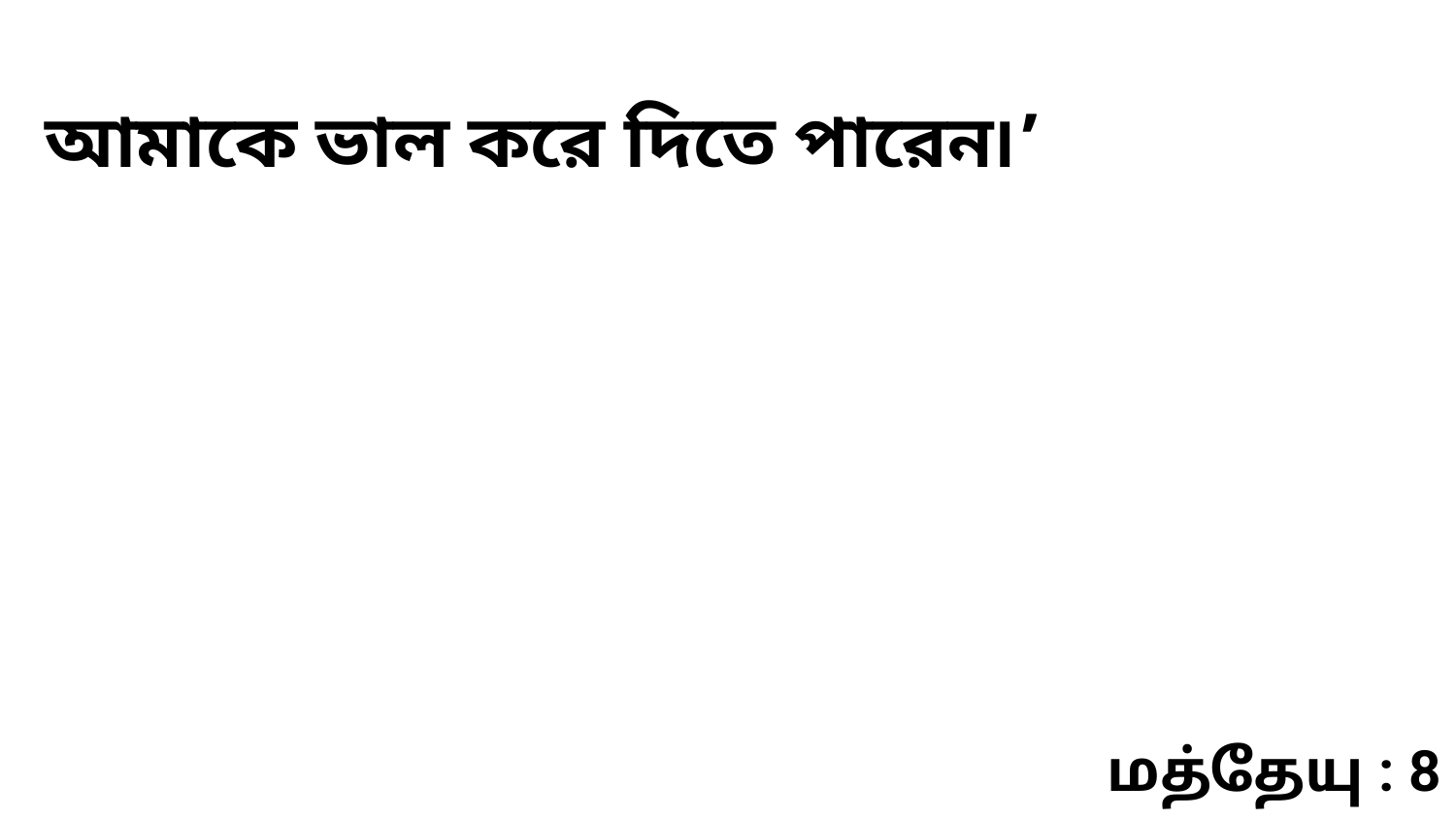

আমাকে ভাল করে দিতে পারেন৷’
மத்தேயு : 8